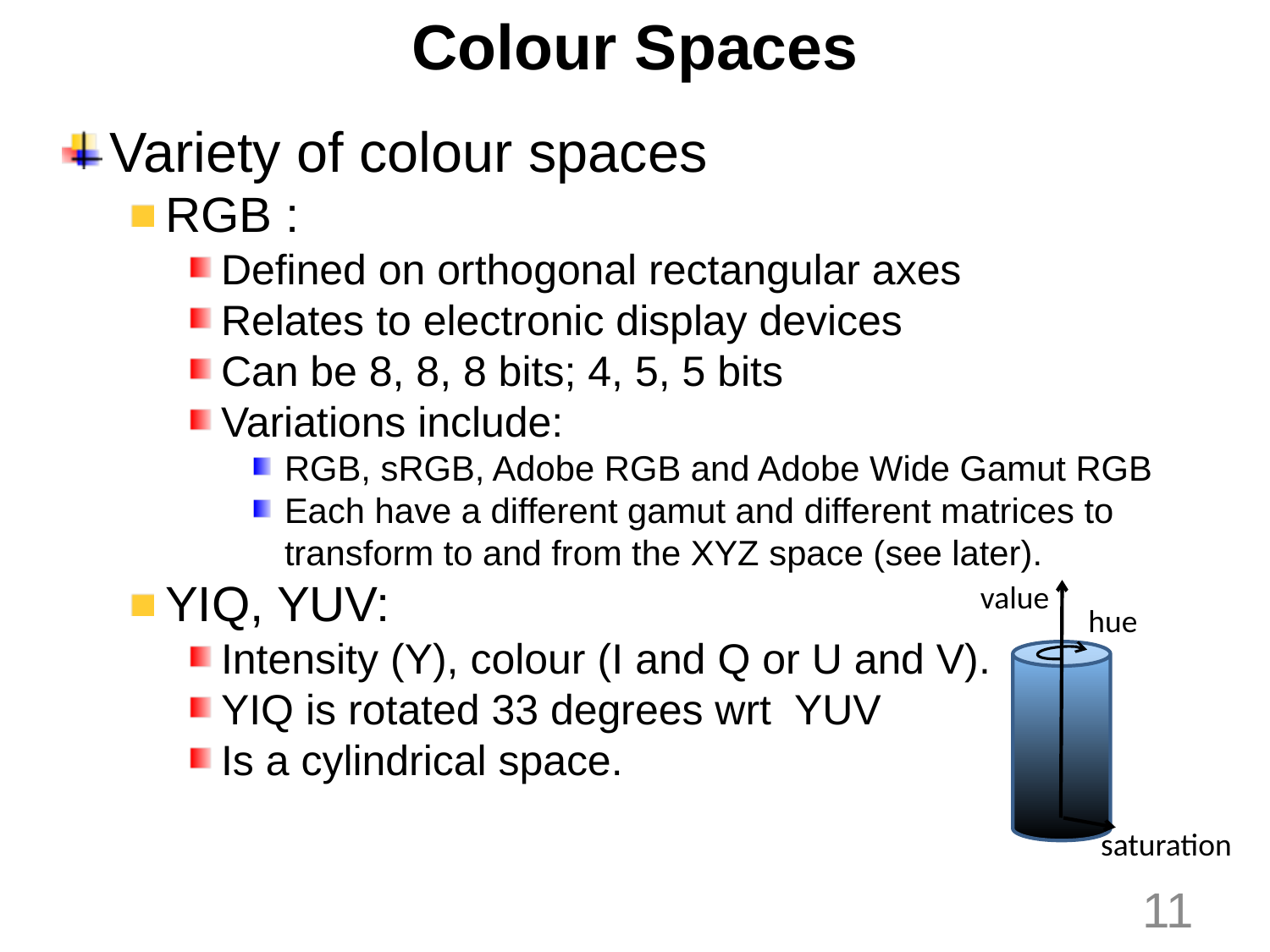

# Colour Spaces
Variety of colour spaces
RGB :
Defined on orthogonal rectangular axes
Relates to electronic display devices
Can be 8, 8, 8 bits; 4, 5, 5 bits
Variations include:
RGB, sRGB, Adobe RGB and Adobe Wide Gamut RGB
Each have a different gamut and different matrices to transform to and from the XYZ space (see later).
YIQ, YUV:
Intensity (Y), colour (I and Q or U and V).
YIQ is rotated 33 degrees wrt  YUV
Is a cylindrical space.
value
hue

saturation
11